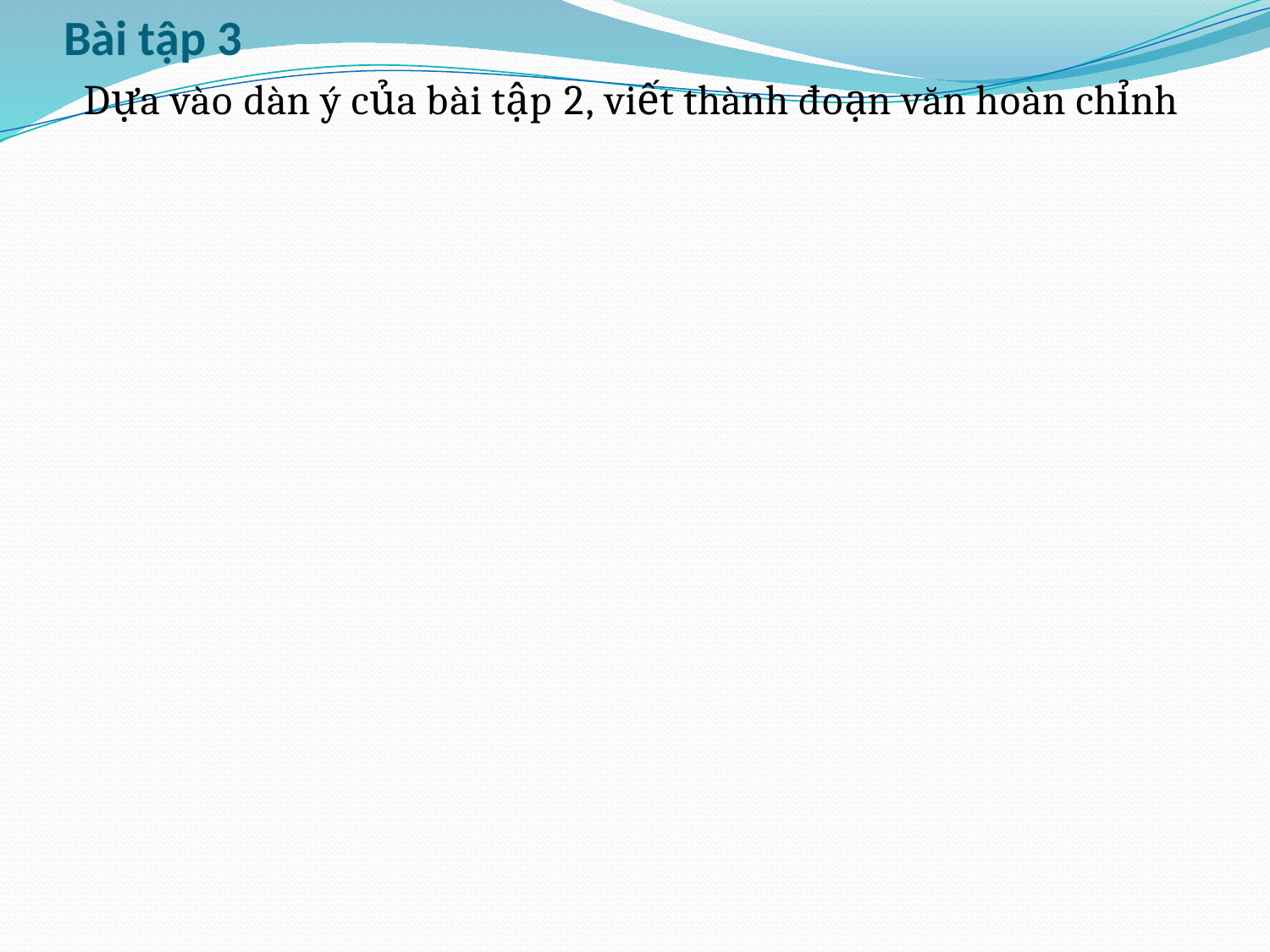

# Bài tập 3
 Dựa vào dàn ý của bài tập 2, viết thành đoạn văn hoàn chỉnh